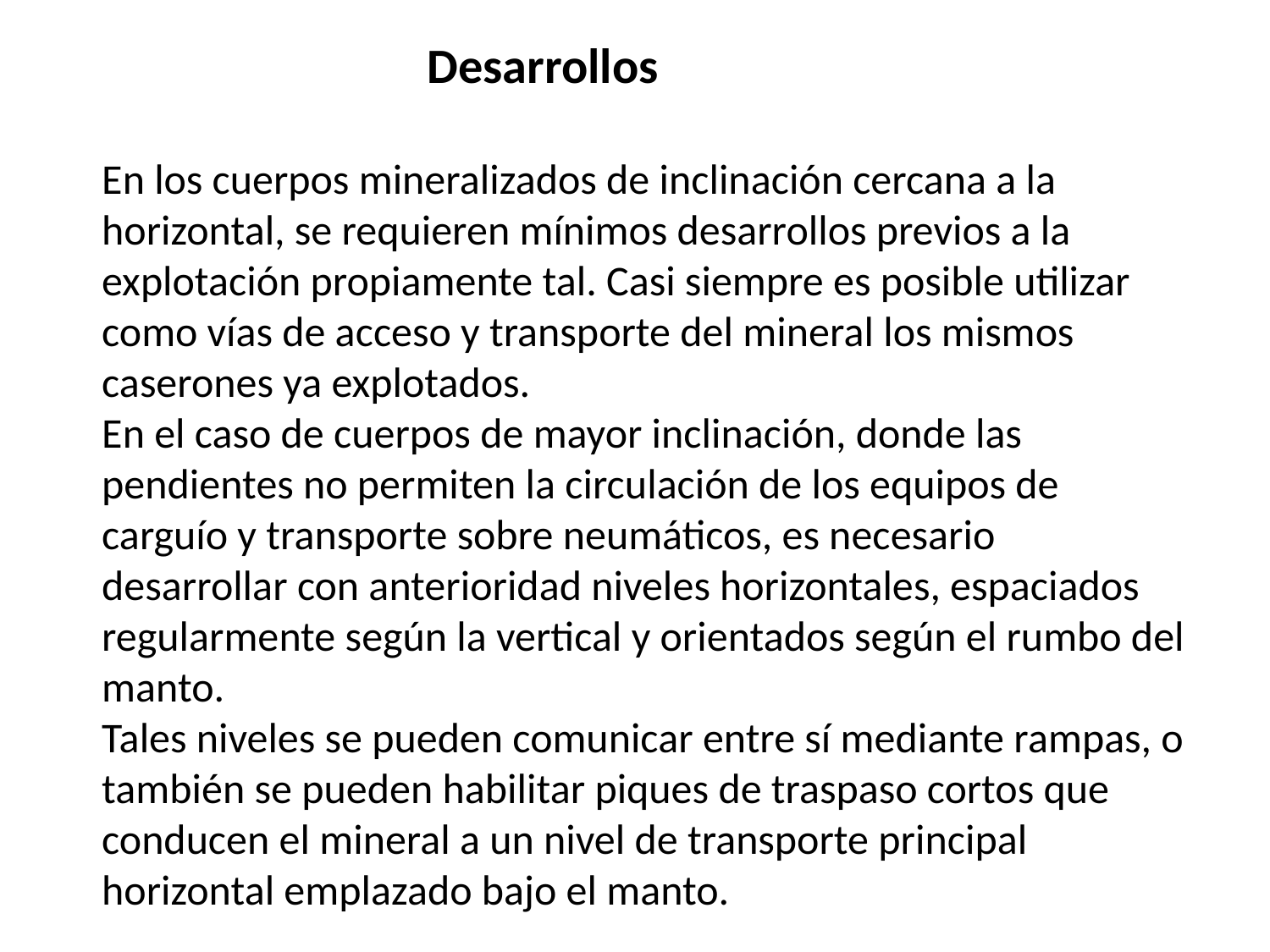

Desarrollos

En los cuerpos mineralizados de inclinación cercana a la horizontal, se requieren mínimos desarrollos previos a la explotación propiamente tal. Casi siempre es posible utilizar como vías de acceso y transporte del mineral los mismos caserones ya explotados.
En el caso de cuerpos de mayor inclinación, donde las pendientes no permiten la circulación de los equipos de carguío y transporte sobre neumáticos, es necesario desarrollar con anterioridad niveles horizontales, espaciados regularmente según la vertical y orientados según el rumbo del manto.
Tales niveles se pueden comunicar entre sí mediante rampas, o también se pueden habilitar piques de traspaso cortos que conducen el mineral a un nivel de transporte principal horizontal emplazado bajo el manto.